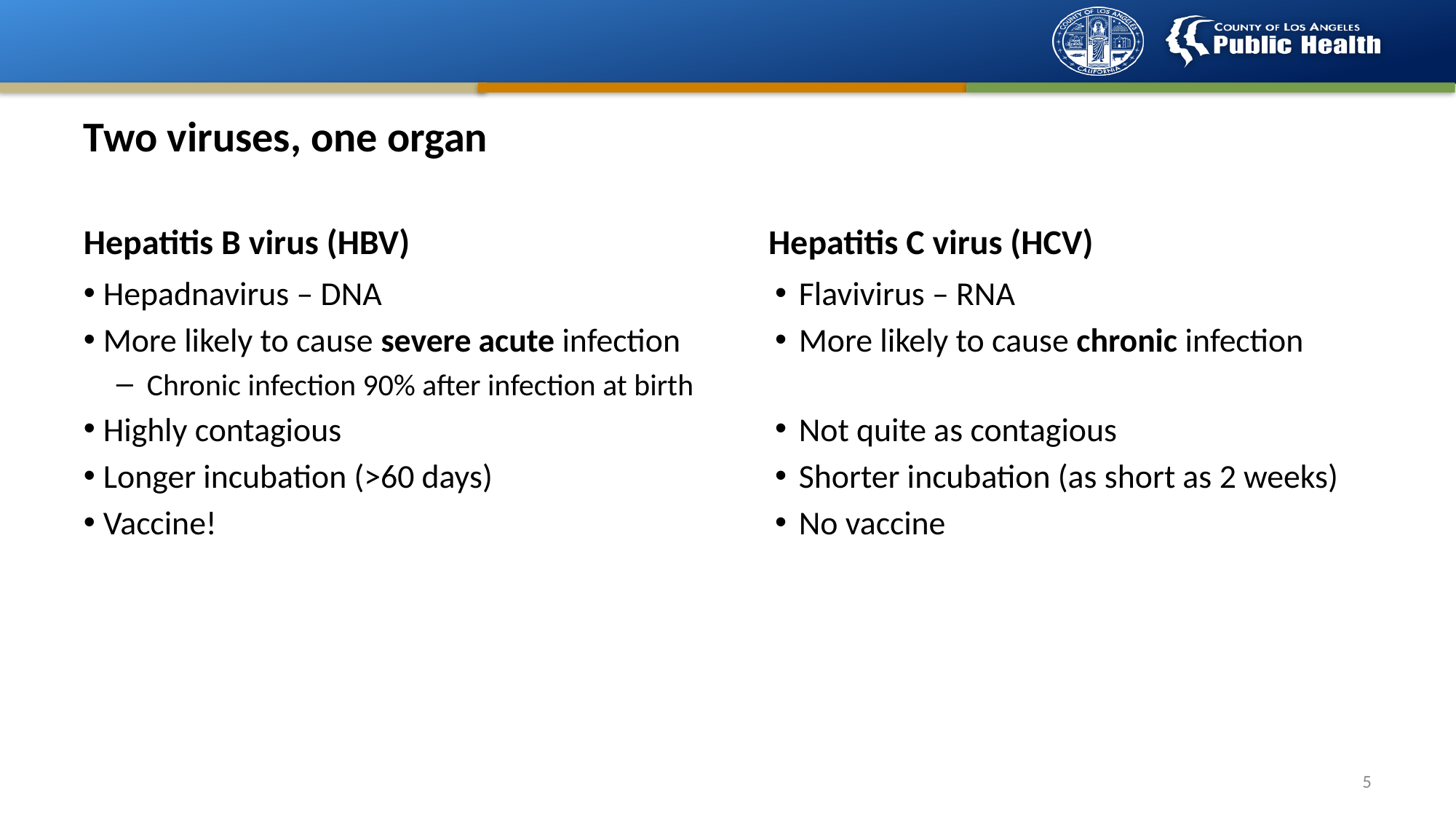

# Two viruses, one organ
Hepatitis B virus (HBV)
Hepatitis C virus (HCV)
Hepadnavirus – DNA
More likely to cause severe acute infection
Chronic infection 90% after infection at birth
Highly contagious
Longer incubation (>60 days)
Vaccine!
Flavivirus – RNA
More likely to cause chronic infection

Not quite as contagious
Shorter incubation (as short as 2 weeks)
No vaccine

5